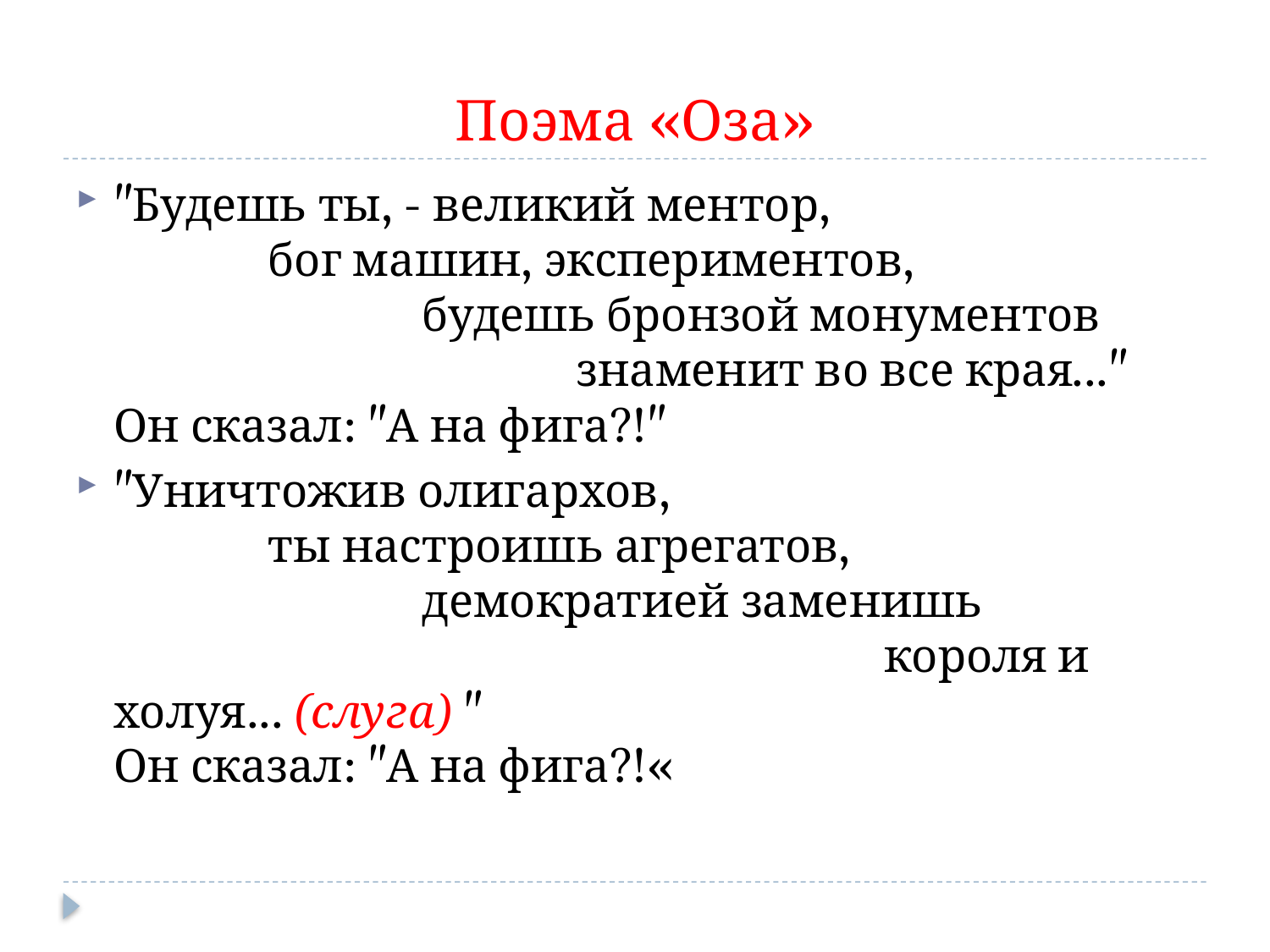

# Поэма «Оза»
"Будешь ты, - великий ментор,
              бог машин, экспериментов,
                            будешь бронзой монументов
                                          знаменит во все края..."
Он сказал: "А на фига?!"
"Уничтожив олигархов,
              ты настроишь агрегатов,
                            демократией заменишь 
                                                                      короля и холуя... (слуга) "
Он сказал: "А на фига?!«